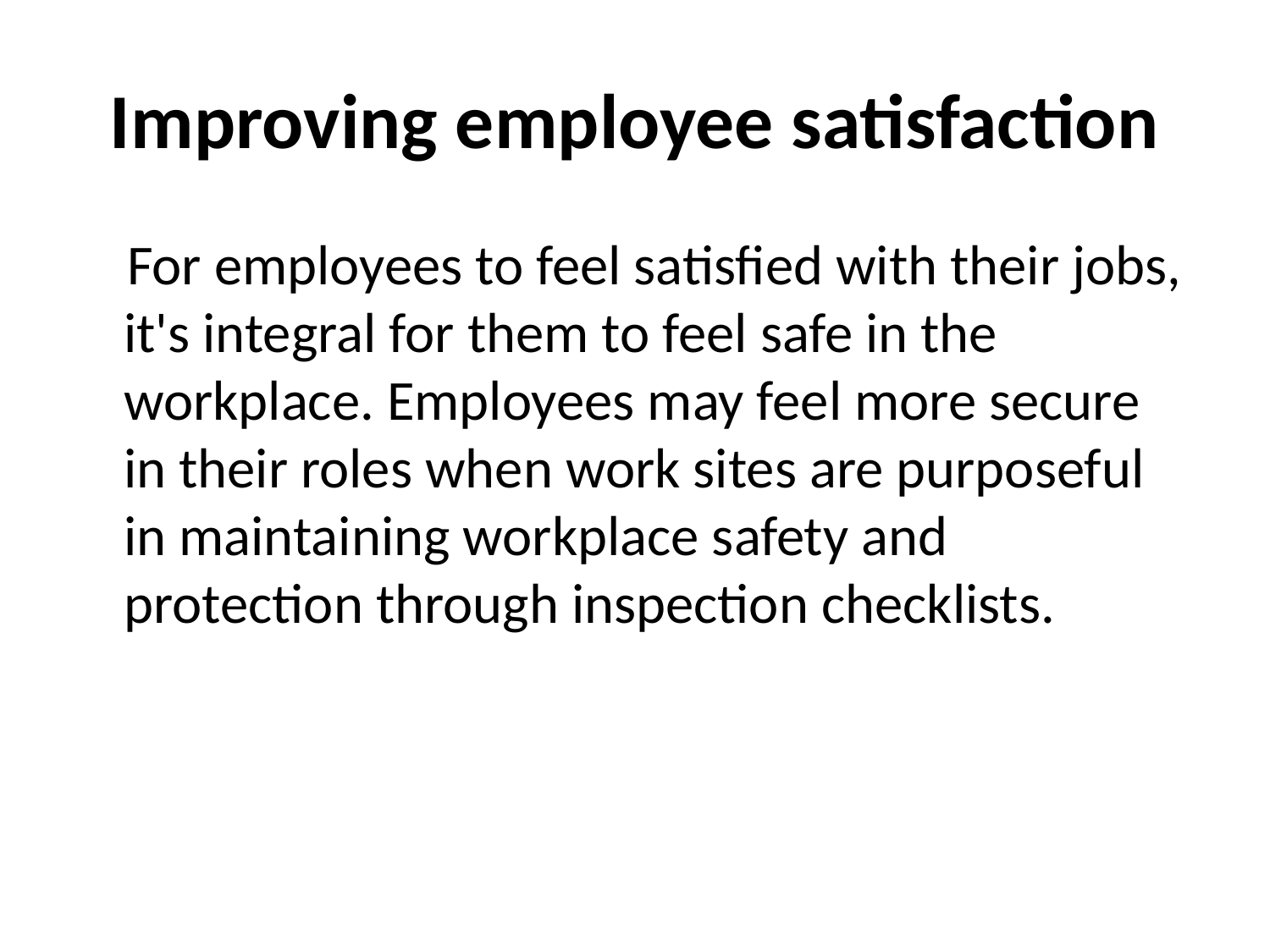

# Improving employee satisfaction
    For employees to feel satisfied with their jobs, it's integral for them to feel safe in the workplace. Employees may feel more secure in their roles when work sites are purposeful in maintaining workplace safety and protection through inspection checklists.